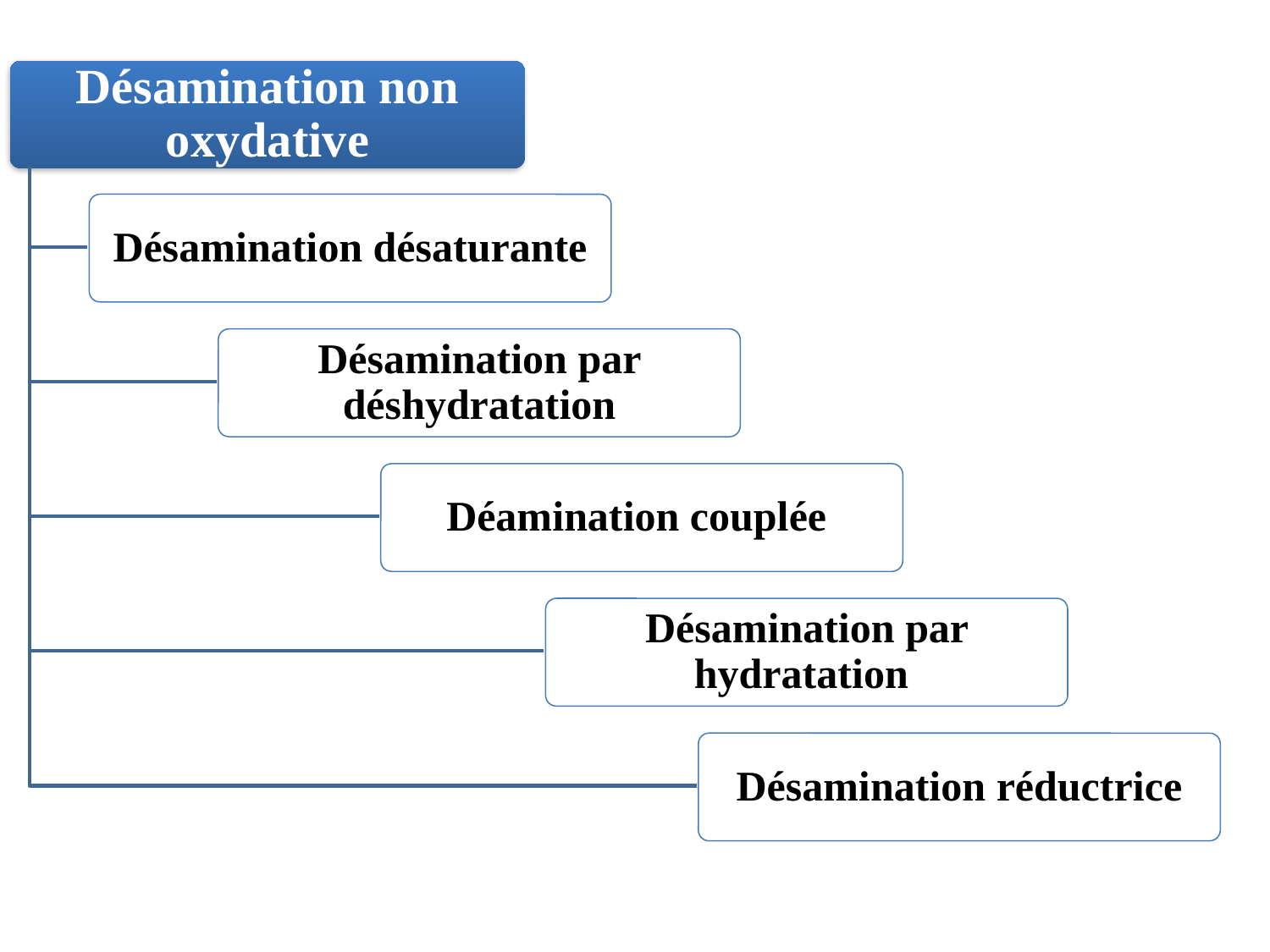

Désamination non oxydative

Désamination désaturante

Désamination par déshydratation

Déamination couplée

Désamination par hydratation

Désamination réductrice